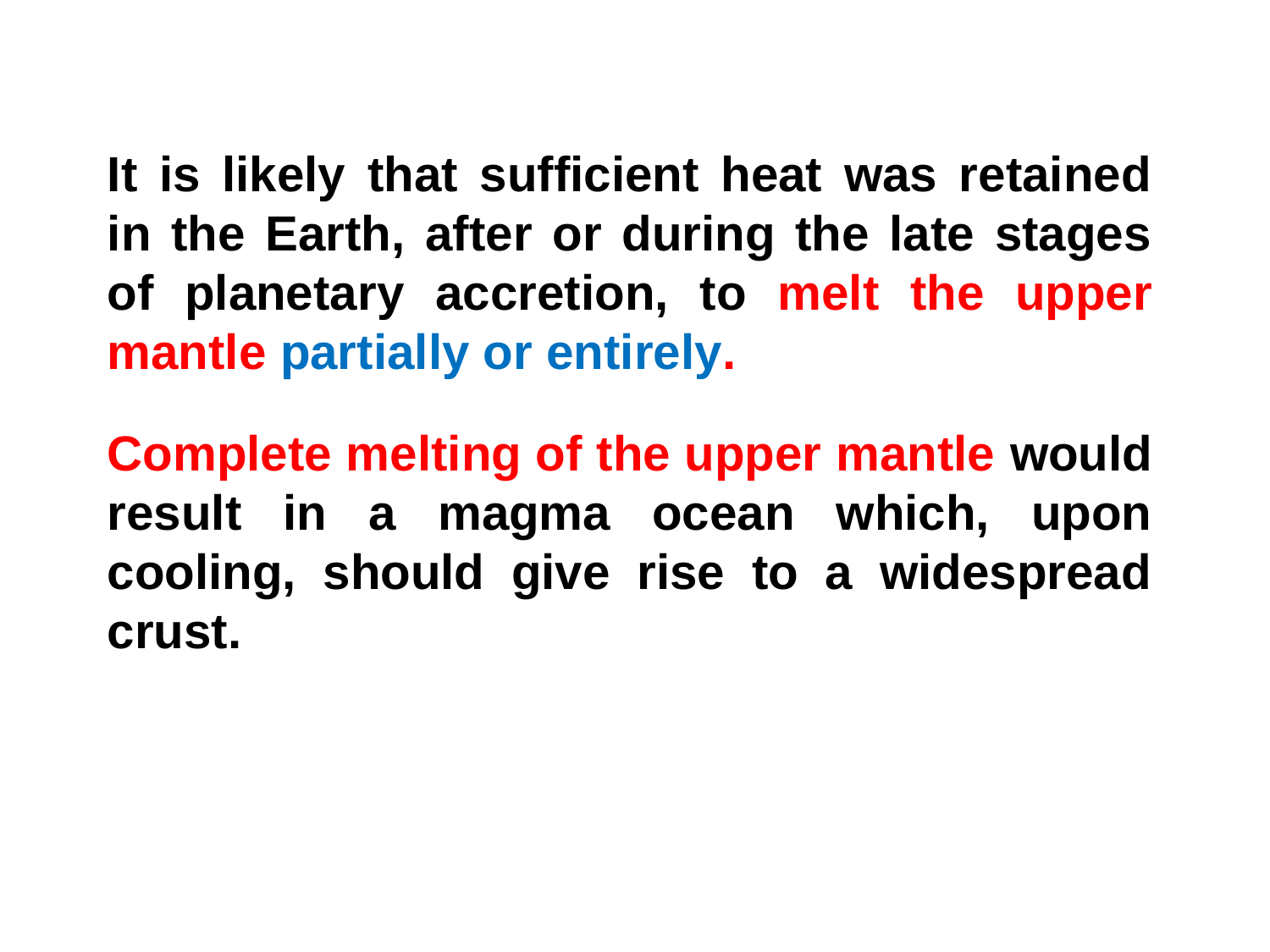

It is likely that sufficient heat was retained in the Earth, after or during the late stages of planetary accretion, to melt the upper mantle partially or entirely.

Complete melting of the upper mantle would result in a magma ocean which, upon cooling, should give rise to a widespread crust.